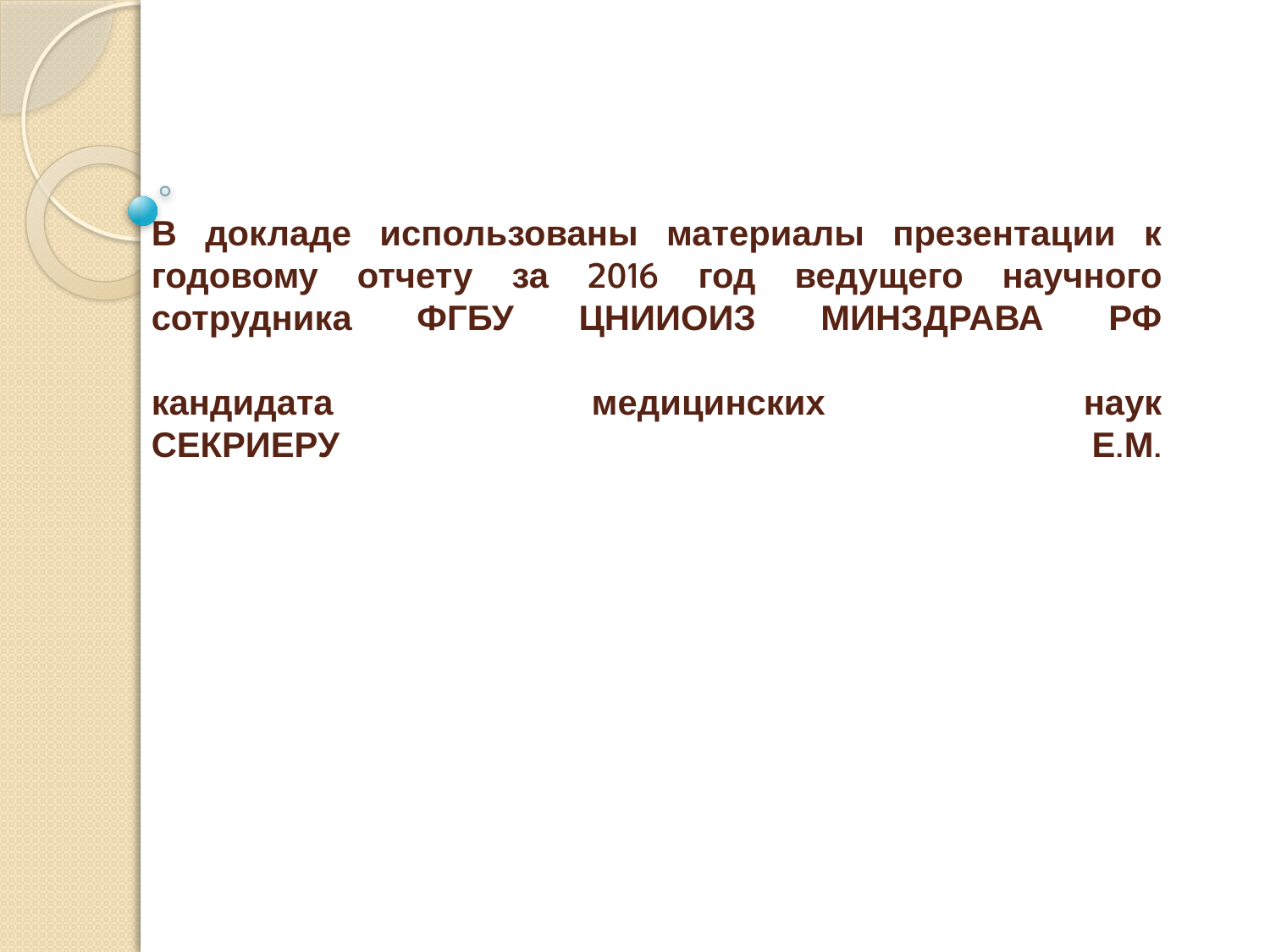

# В докладе использованы материалы презентации к годовому отчету за 2016 год ведущего научного сотрудника ФГБУ ЦНИИОИЗ МИНЗДРАВА РФ кандидата медицинских наук СЕКРИЕРУ Е.М.